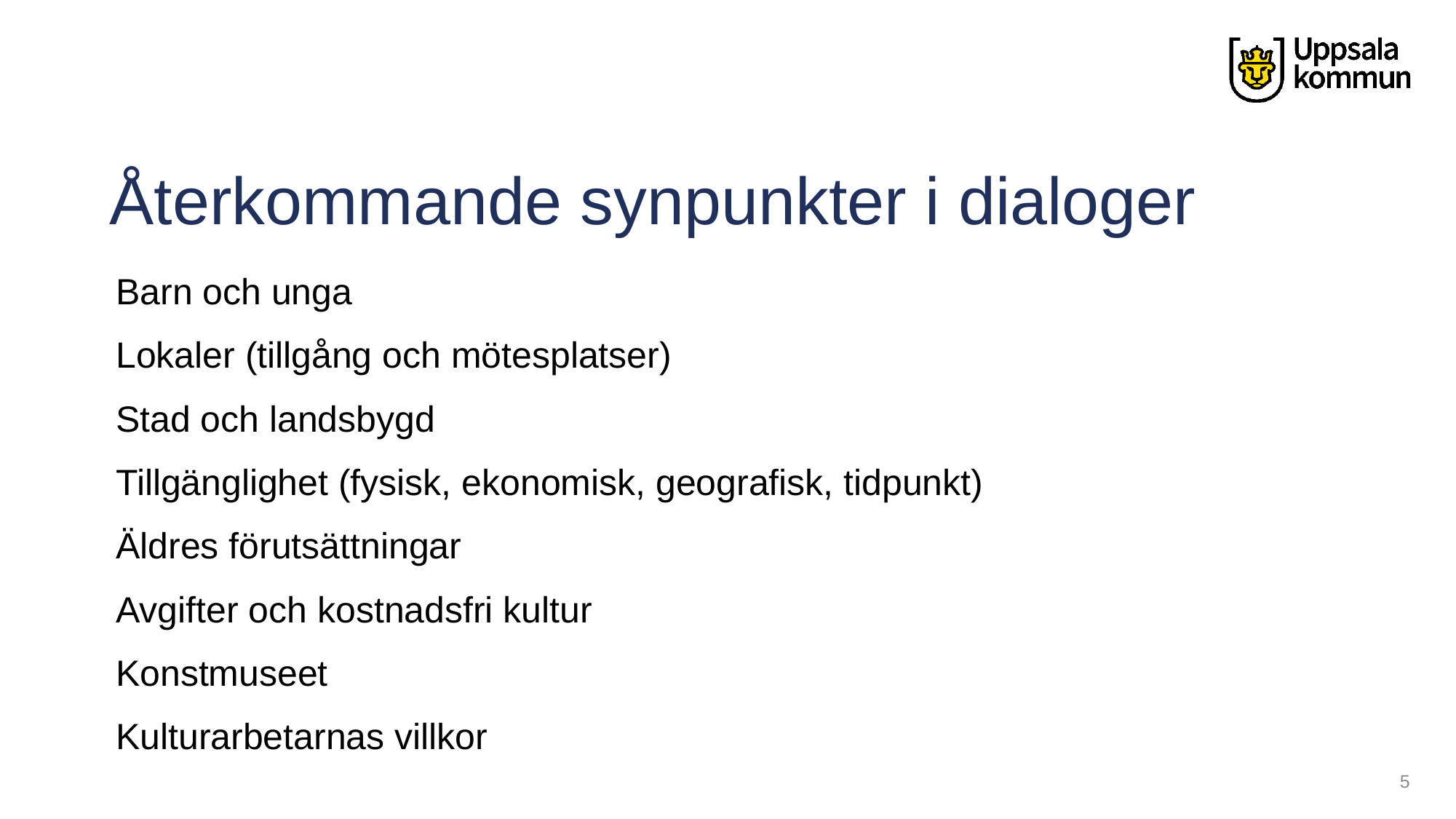

# Återkommande synpunkter i dialoger
Barn och unga
Lokaler (tillgång och mötesplatser)
Stad och landsbygd
Tillgänglighet (fysisk, ekonomisk, geografisk, tidpunkt)
Äldres förutsättningar
Avgifter och kostnadsfri kultur
Konstmuseet
Kulturarbetarnas villkor

5